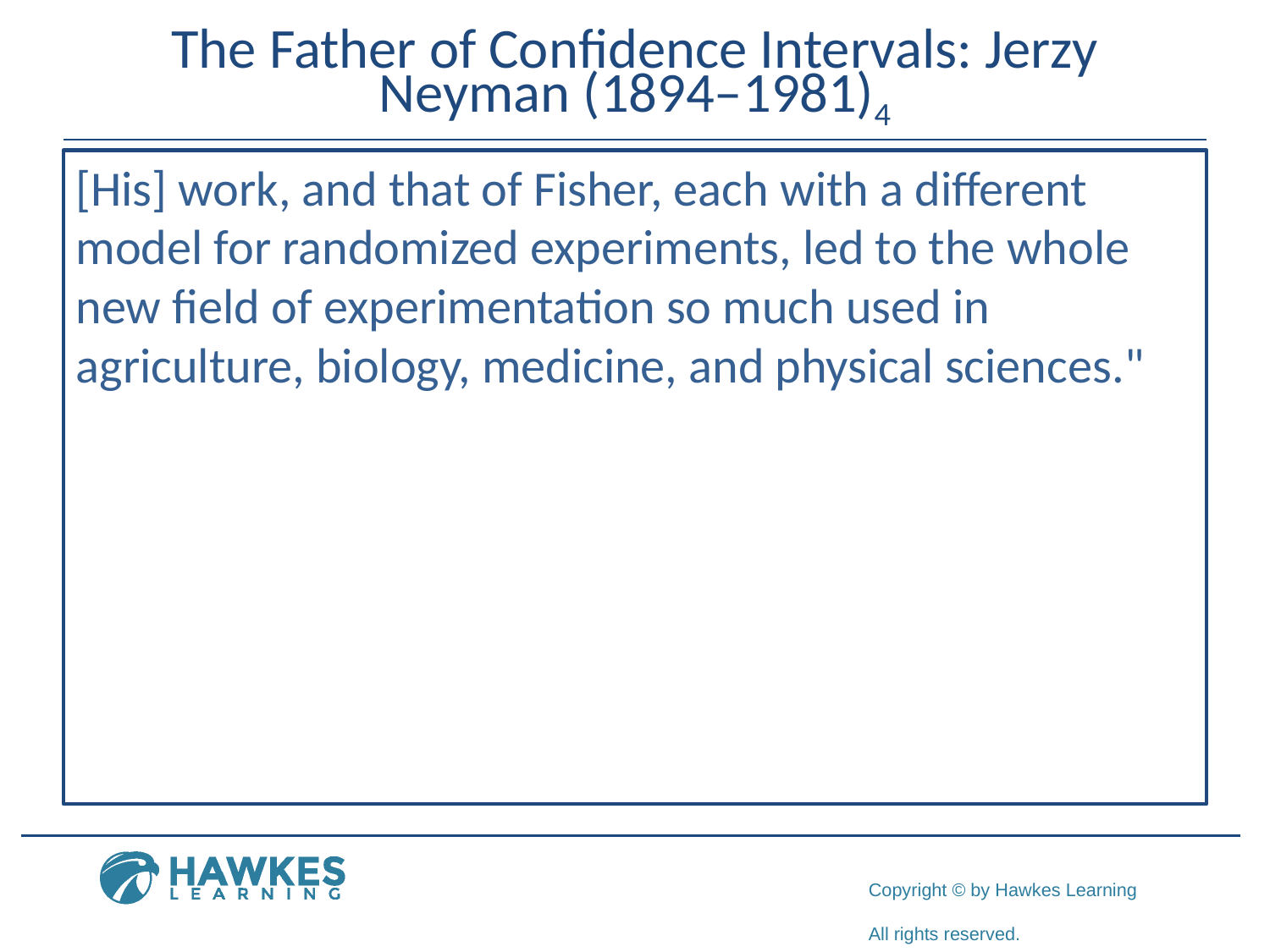

# The Father of Confidence Intervals: Jerzy Neyman (1894–1981)4
[His] work, and that of Fisher, each with a different model for randomized experiments, led to the whole new field of experimentation so much used in agriculture, biology, medicine, and physical sciences."